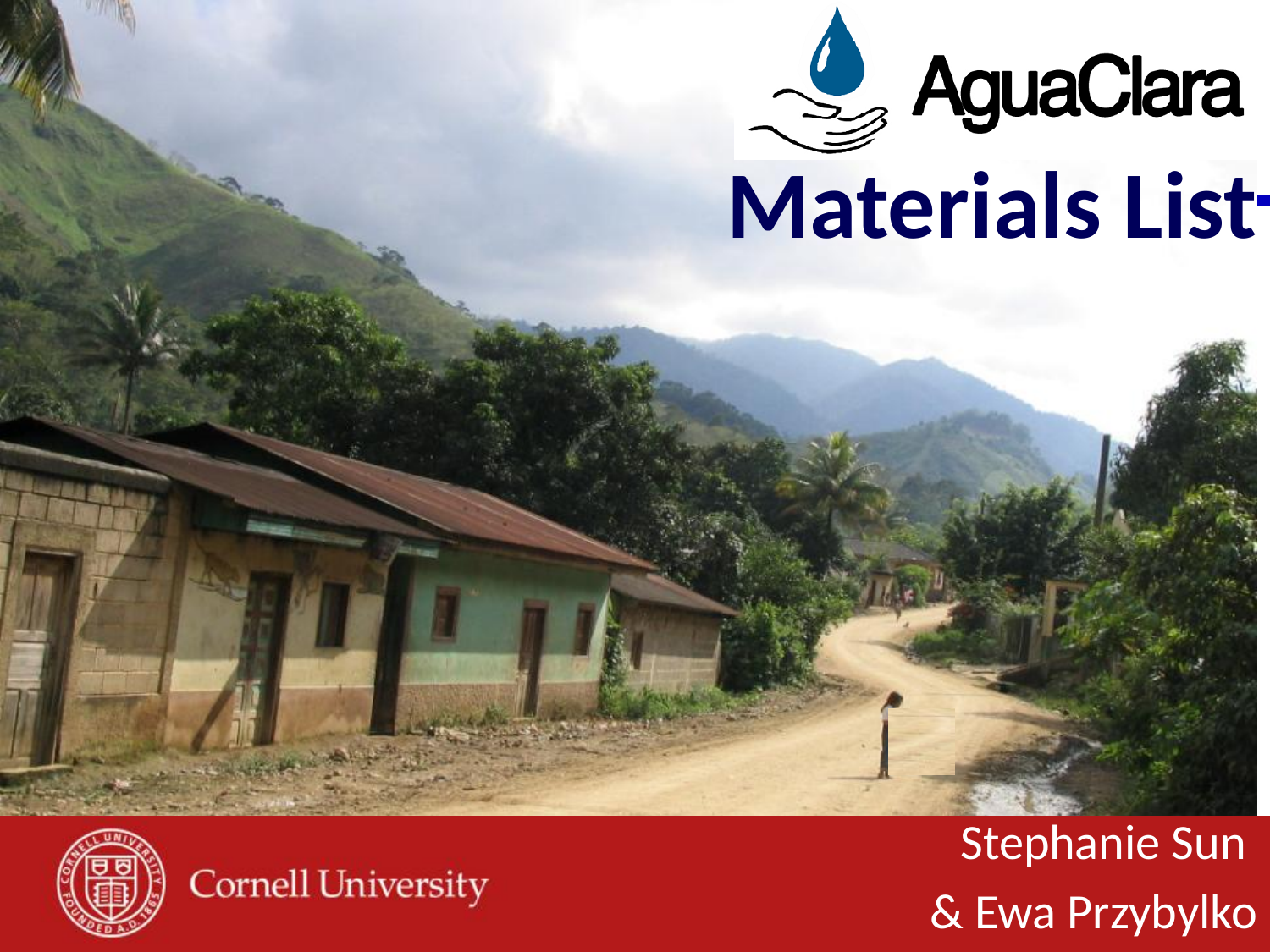

# Materials List
Stephanie Sun
& Ewa Przybylko